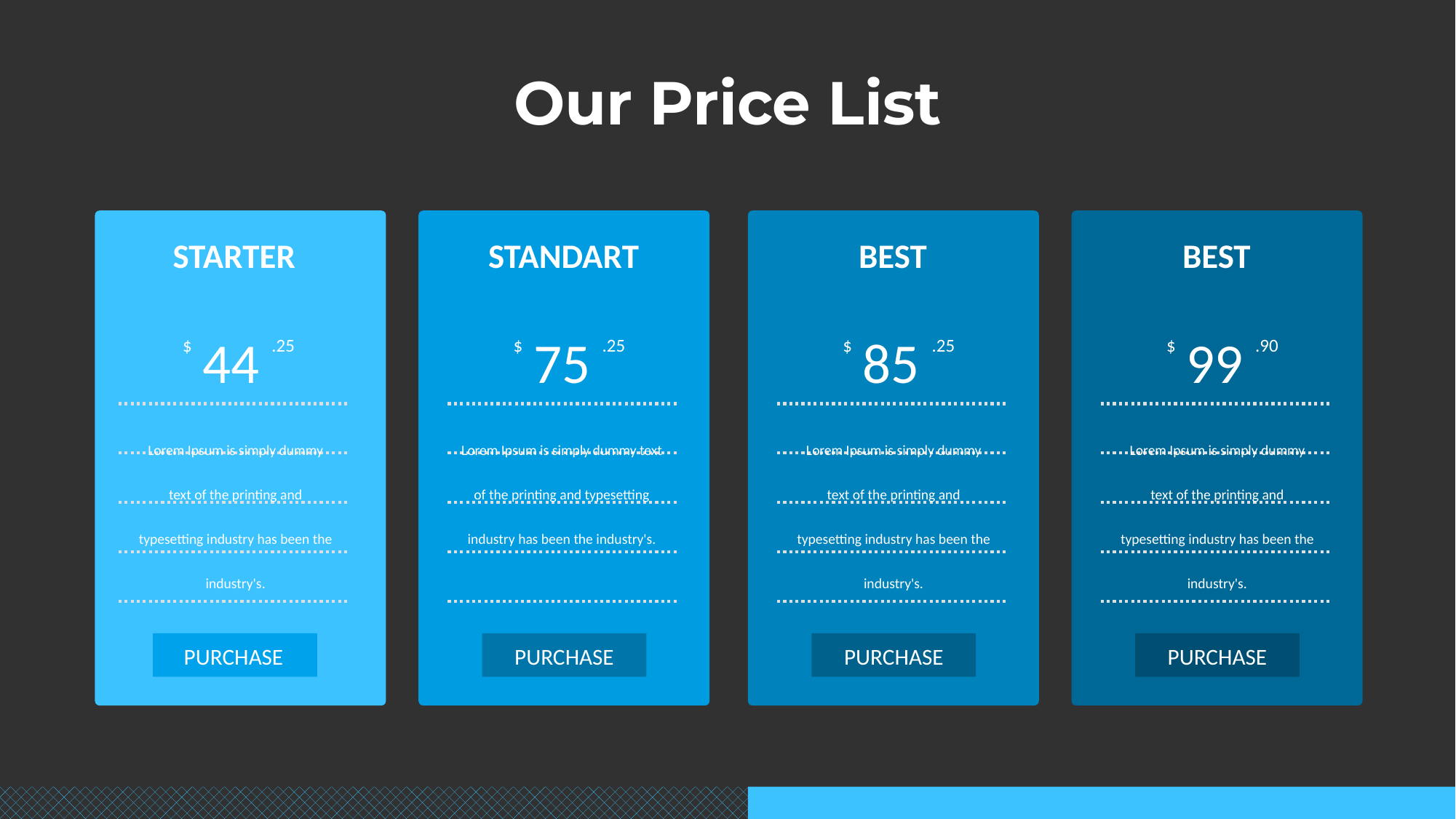

# Our Price List

STARTER
STANDART
BEST
BEST
$
.25
$
.25
$
.25
$
.90
44
75
85
99

Lorem Ipsum is simply dummy text of the printing and typesetting industry has been the industry's.
Lorem Ipsum is simply dummy text of the printing and typesetting industry has been the industry's.
Lorem Ipsum is simply dummy text of the printing and typesetting industry has been the industry's.
Lorem Ipsum is simply dummy text of the printing and typesetting industry has been the industry's.

PURCHASE
PURCHASE
PURCHASE
PURCHASE